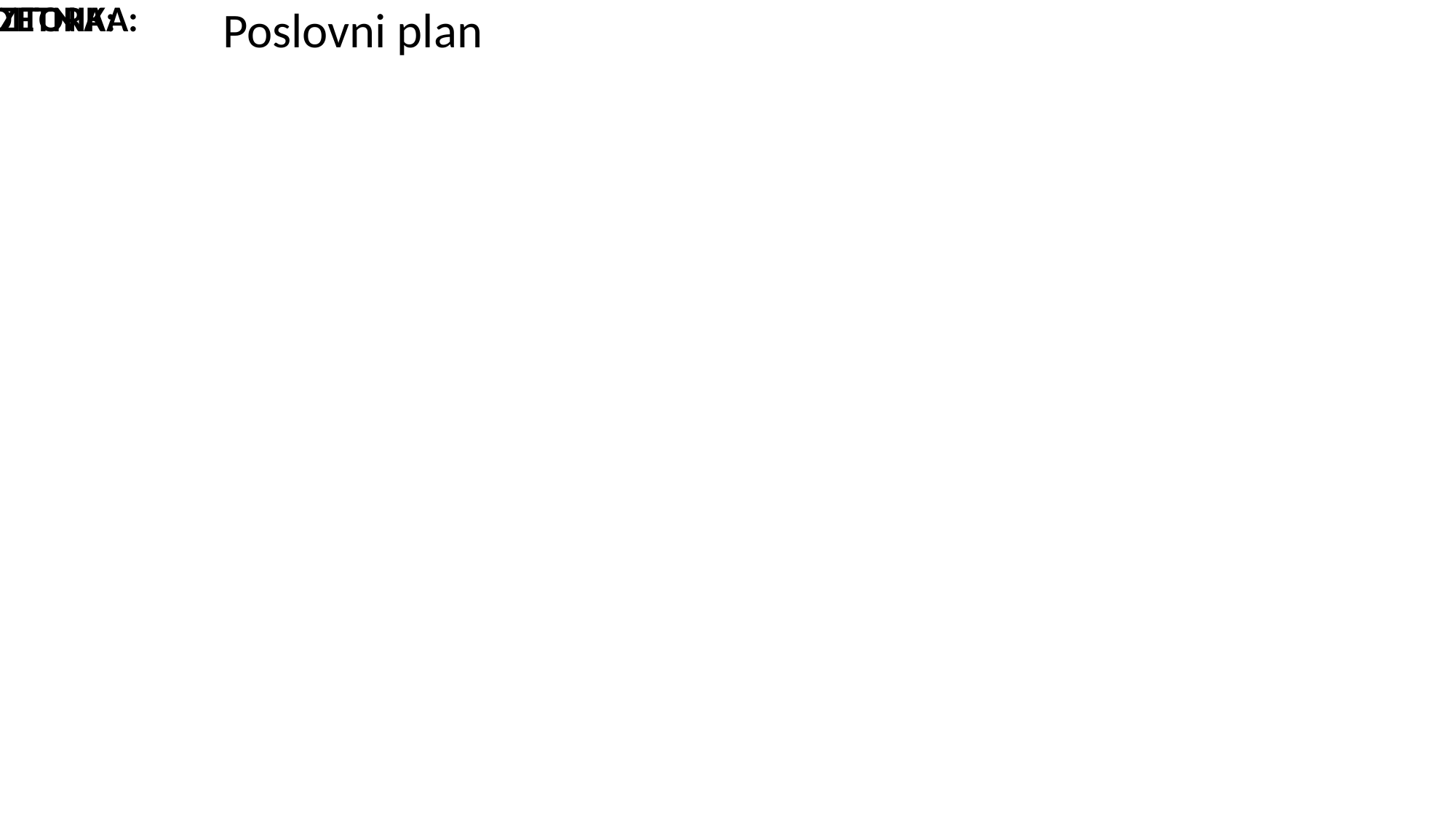

4
# Poslovni plan
ZA PODUZETNIKA:

Analiza tržišne i financijske pozicije
Projekcija plana prodaje i troškova - višegodišnja
Procjena vrijednosti i dinamike ulaganja
Provjera ekonomske i financijske opravdanosti ulaganja
ZA KREDITORA:

Stupanj pripremljenosti projekta i organizacija ulaganja
Osnova za provjeru realnosti procjena (tržišta, ulaganja, povrata kredita)
Osnova za praćenje ulaganja i poslovanja